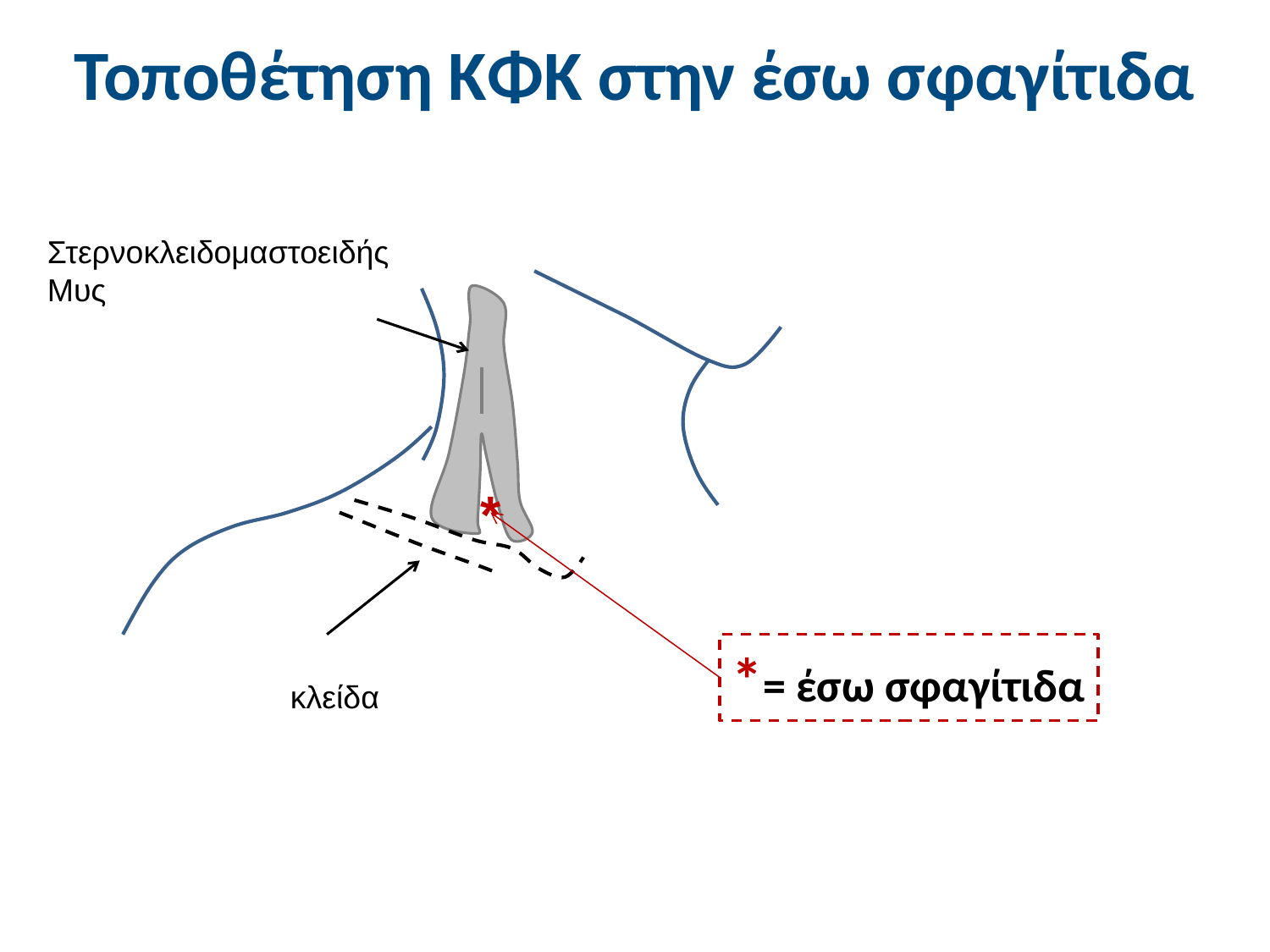

# Τοποθέτηση ΚΦΚ στην έσω σφαγίτιδα
Στερνοκλειδομαστοειδής Μυς

*

*= έσω σφαγίτιδα
κλείδα